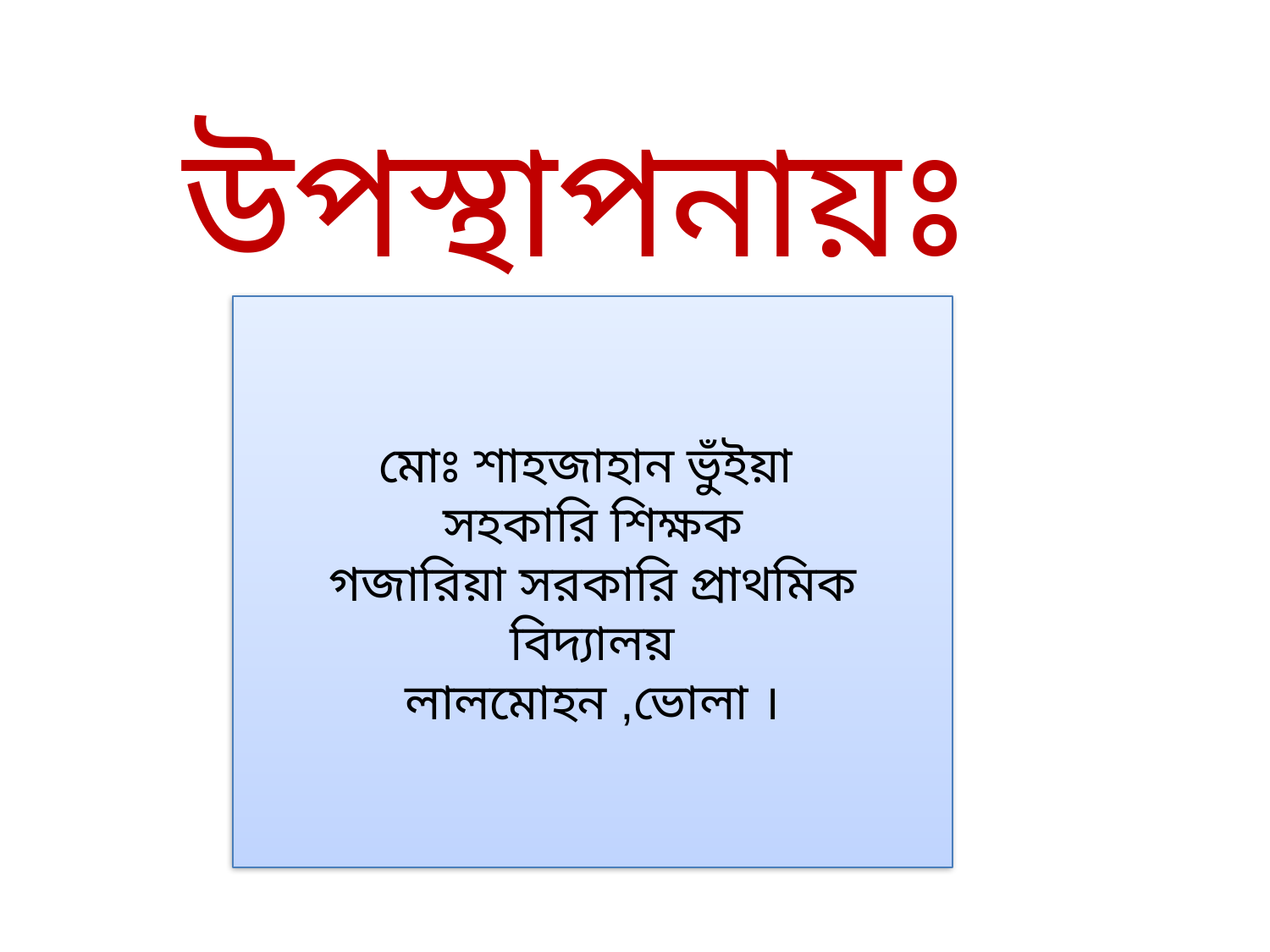

উপস্থাপনায়ঃ
মোঃ শাহজাহান ভুঁইয়া
সহকারি শিক্ষক
গজারিয়া সরকারি প্রাথমিক বিদ্যালয়
লালমোহন ,ভোলা ।